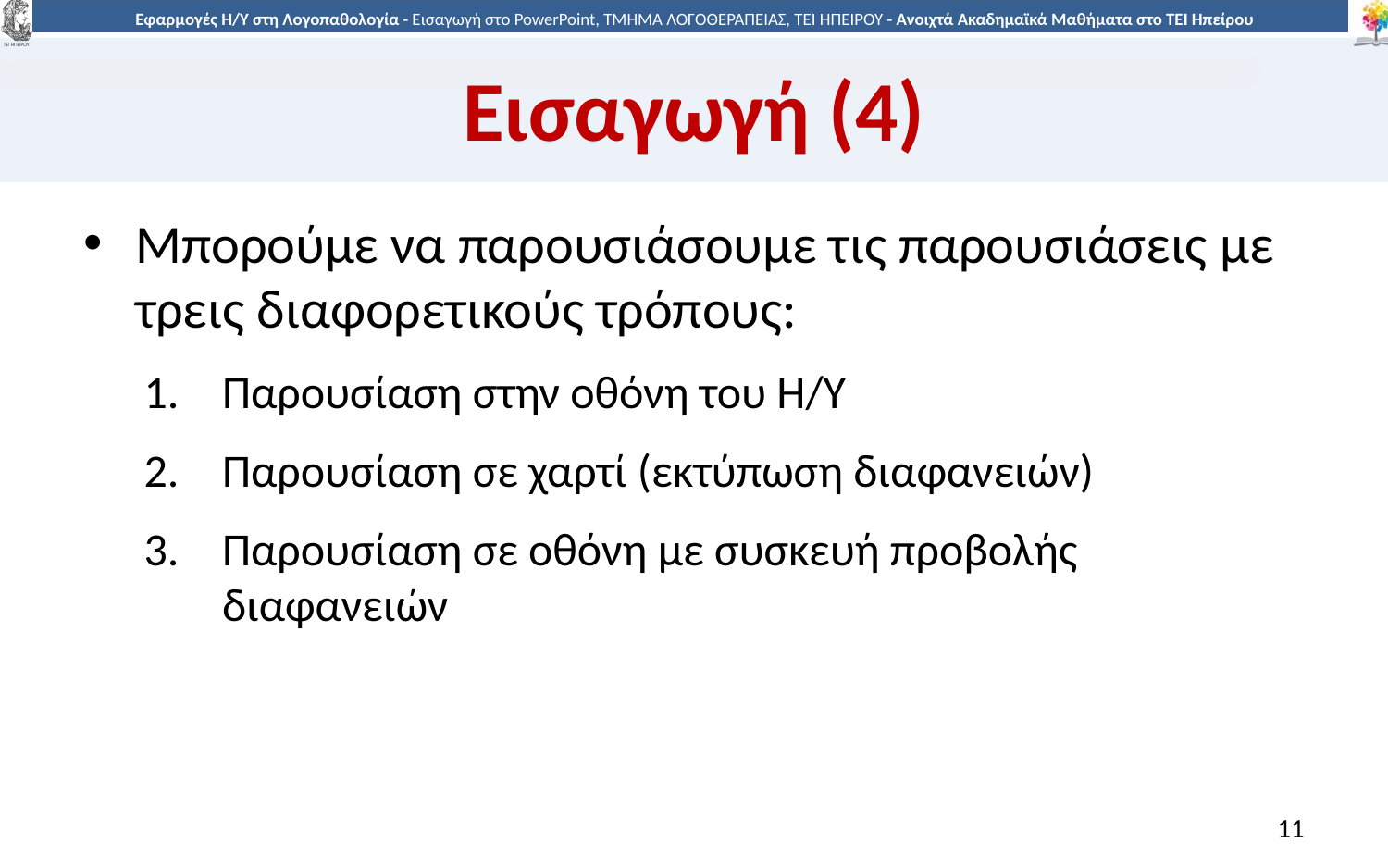

# Εισαγωγή (4)
Μπορούμε να παρουσιάσουμε τις παρουσιάσεις με τρεις διαφορετικούς τρόπους:
Παρουσίαση στην οθόνη του Η/Υ
Παρουσίαση σε χαρτί (εκτύπωση διαφανειών)
Παρουσίαση σε οθόνη με συσκευή προβολής διαφανειών

11